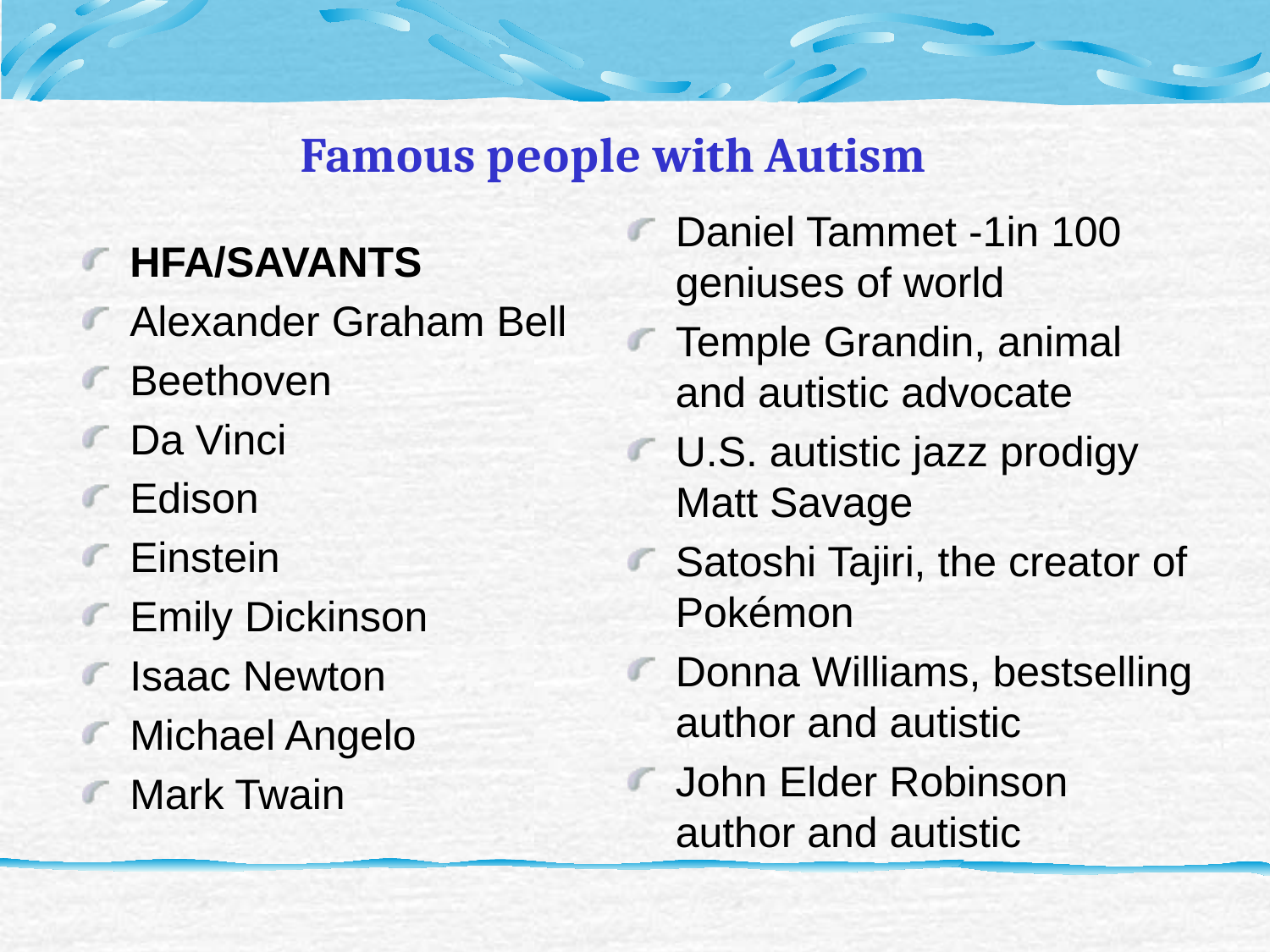

# Famous people with Autism
Daniel Tammet -1in 100 geniuses of world
Temple Grandin, animal and autistic advocate
U.S. autistic jazz prodigy Matt Savage
Satoshi Tajiri, the creator of Pokémon
Donna Williams, bestselling author and autistic
John Elder Robinson author and autistic

HFA/SAVANTS
Alexander Graham Bell
Beethoven
Da Vinci
Edison
Einstein
Emily Dickinson
Isaac Newton
Michael Angelo
Mark Twain